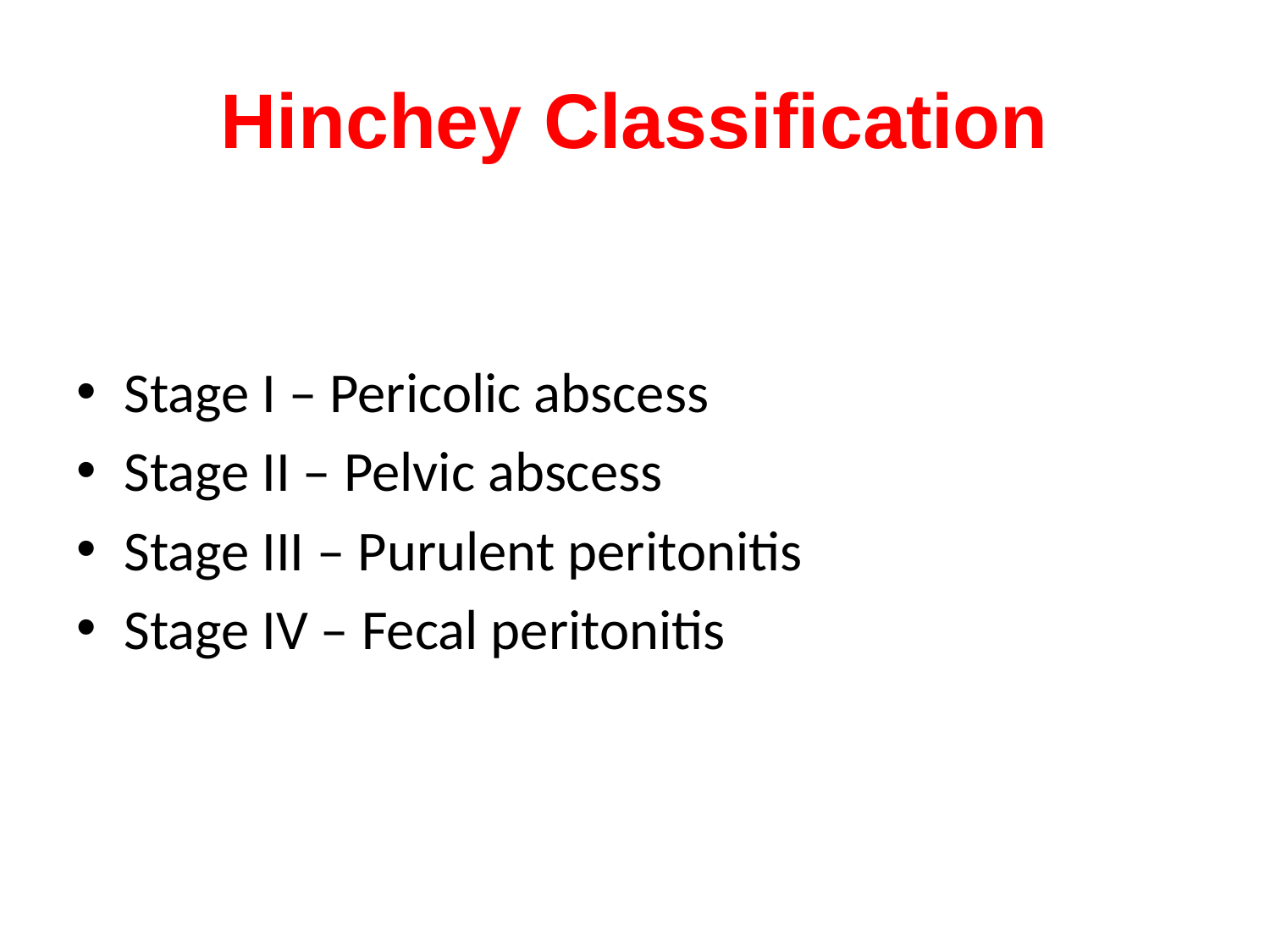

# Hinchey Classification
Stage I – Pericolic abscess
Stage II – Pelvic abscess
Stage III – Purulent peritonitis
Stage IV – Fecal peritonitis